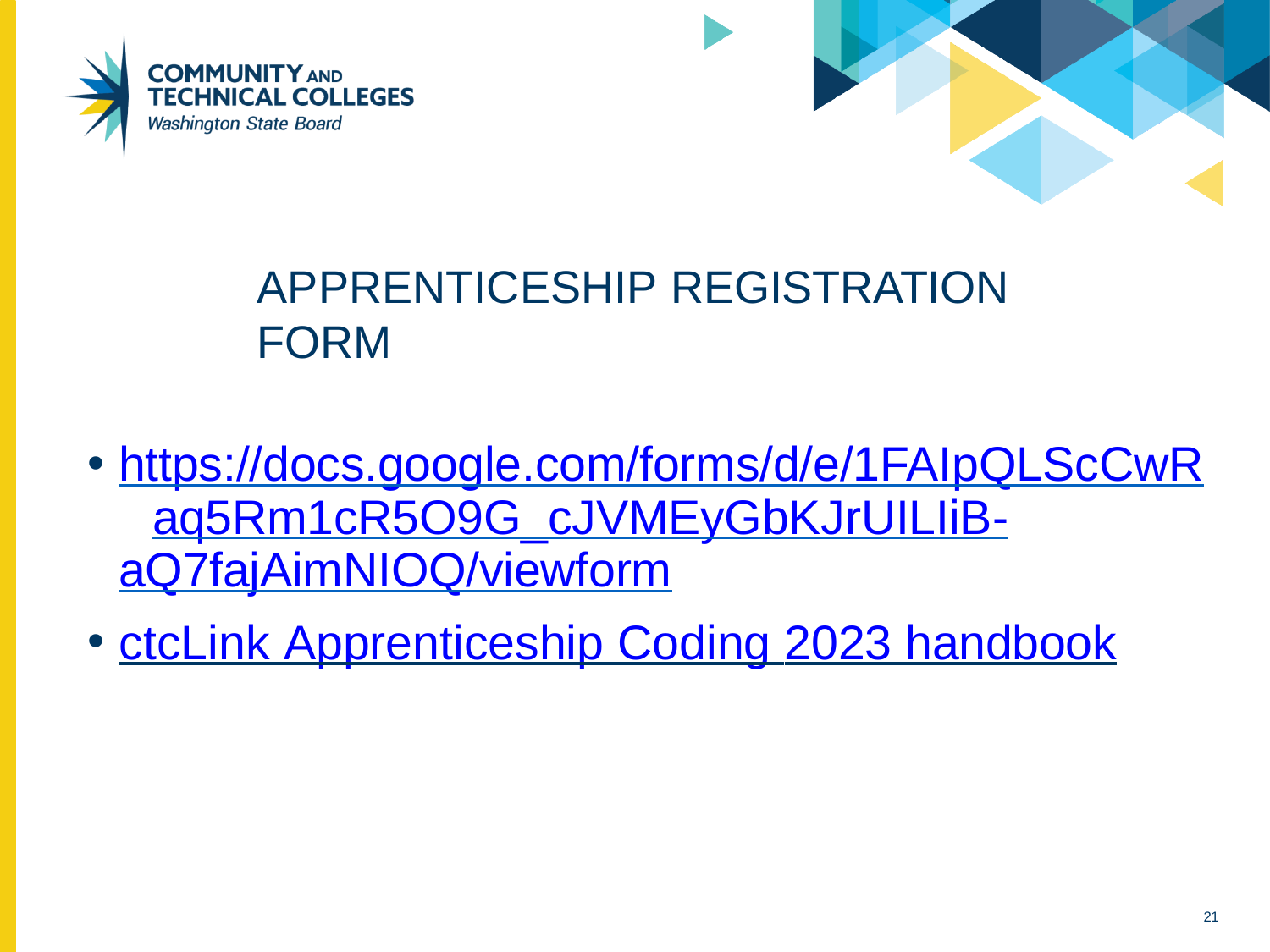

# APPRENTICESHIP REGISTRATION FORM
https://docs.google.com/forms/d/e/1FAIpQLScCwR 	aq5Rm1cR5O9G_cJVMEyGbKJrUILIiB-	aQ7fajAimNIOQ/viewform
ctcLink Apprenticeship Coding 2023 handbook
21